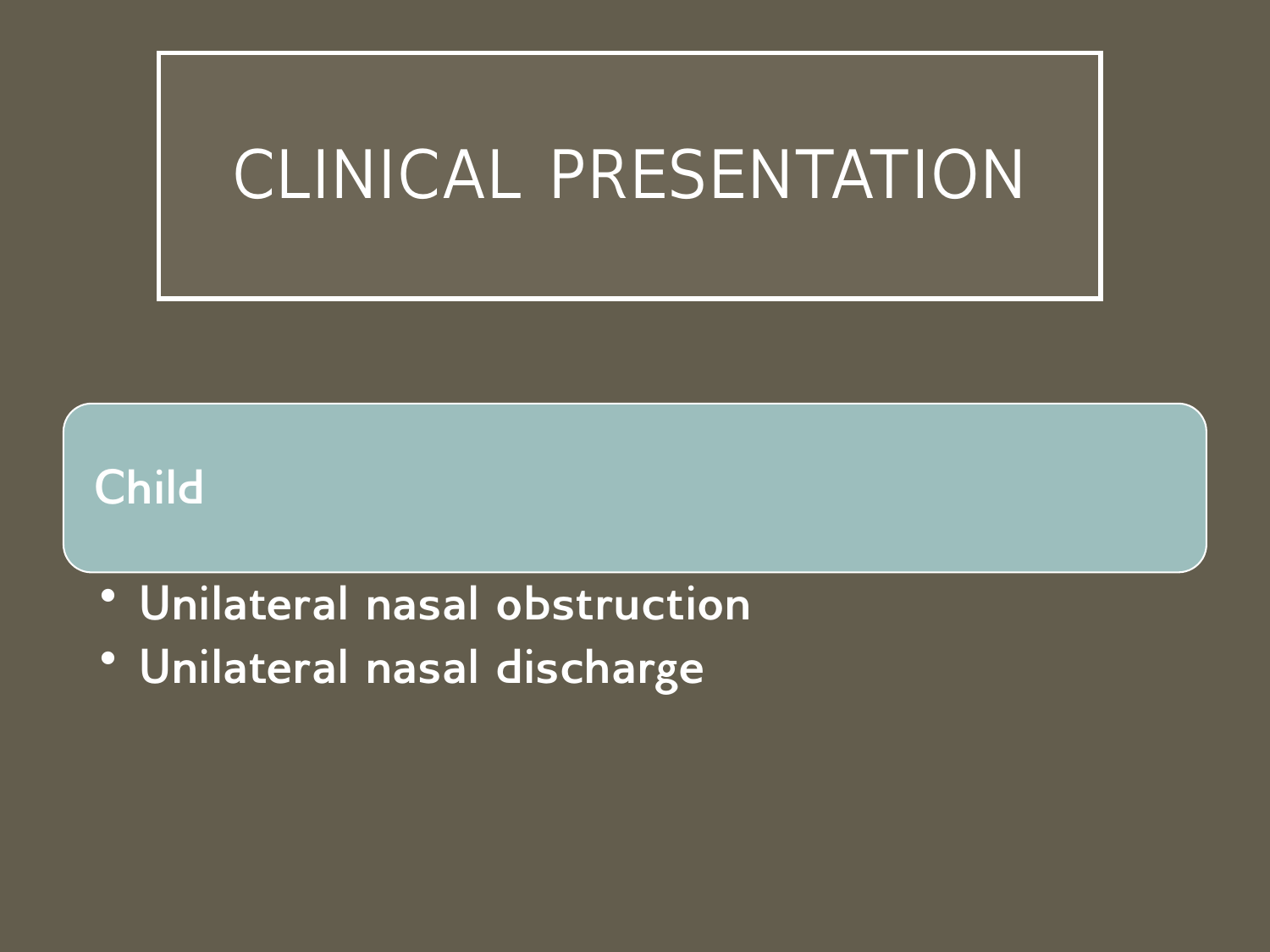

# Clinical Presentation
Child
Unilateral nasal obstruction
Unilateral nasal discharge